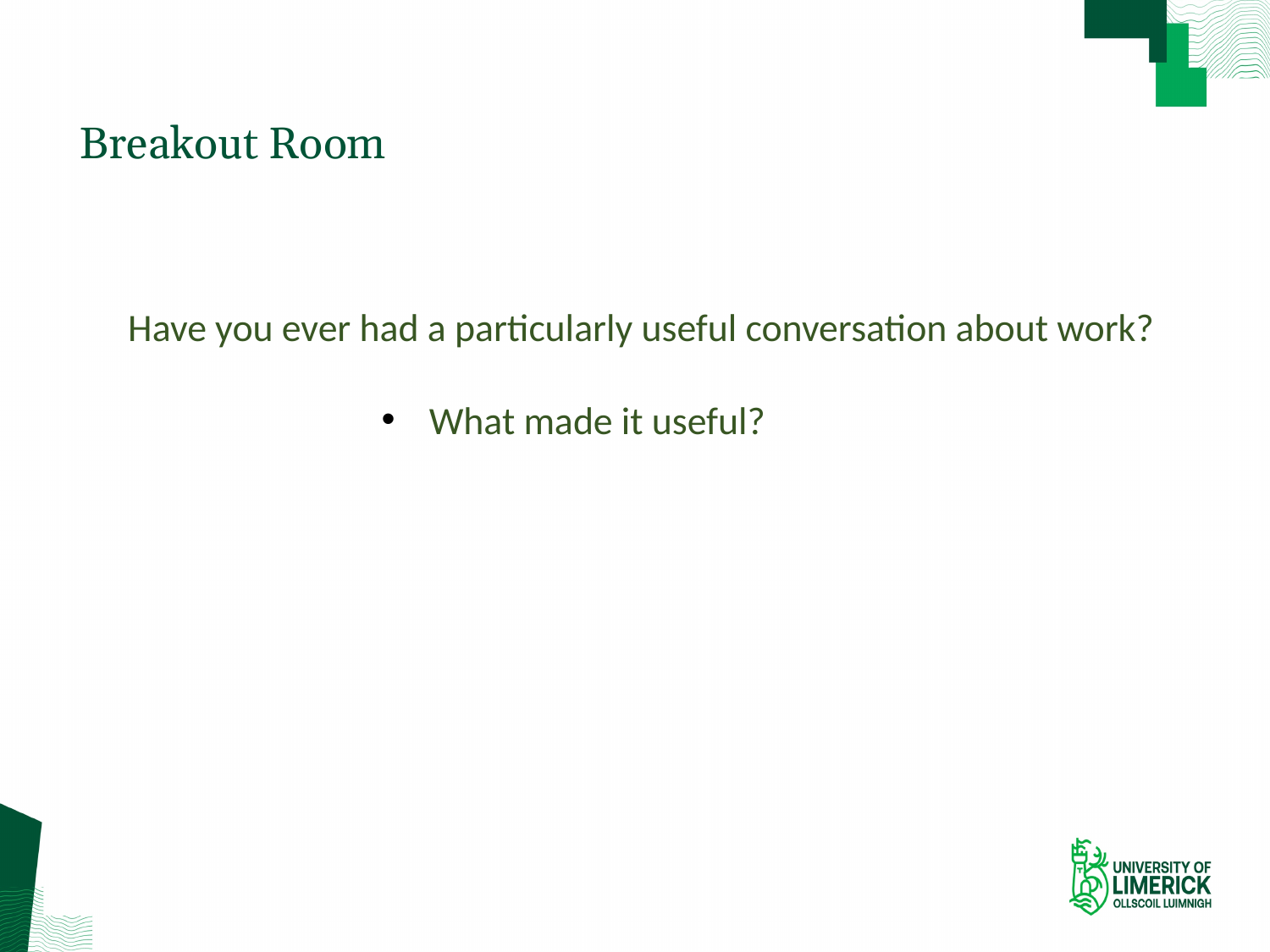

# Breakout Room
Have you ever had a particularly useful conversation about work?

What made it useful?